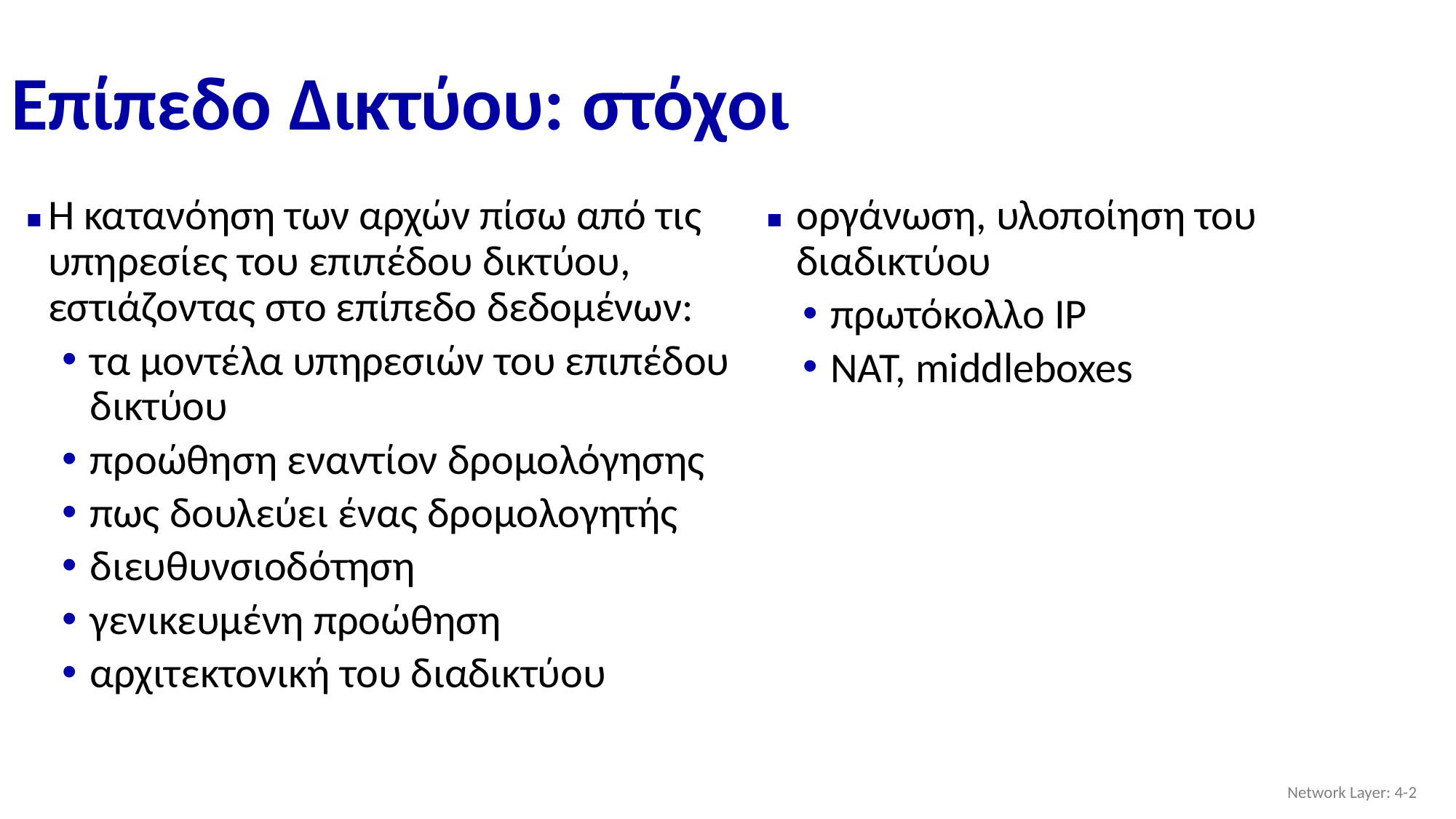

# Επίπεδο Δικτύου: στόχοι
οργάνωση, υλοποίηση του διαδικτύου
πρωτόκολλο IP
NAT, middleboxes
Η κατανόηση των αρχών πίσω από τις υπηρεσίες του επιπέδου δικτύου, εστιάζοντας στο επίπεδο δεδομένων:
τα μοντέλα υπηρεσιών του επιπέδου δικτύου
προώθηση εναντίον δρομολόγησης
πως δουλεύει ένας δρομολογητής
διευθυνσιοδότηση
γενικευμένη προώθηση
αρχιτεκτονική του διαδικτύου

Network Layer: 4-2